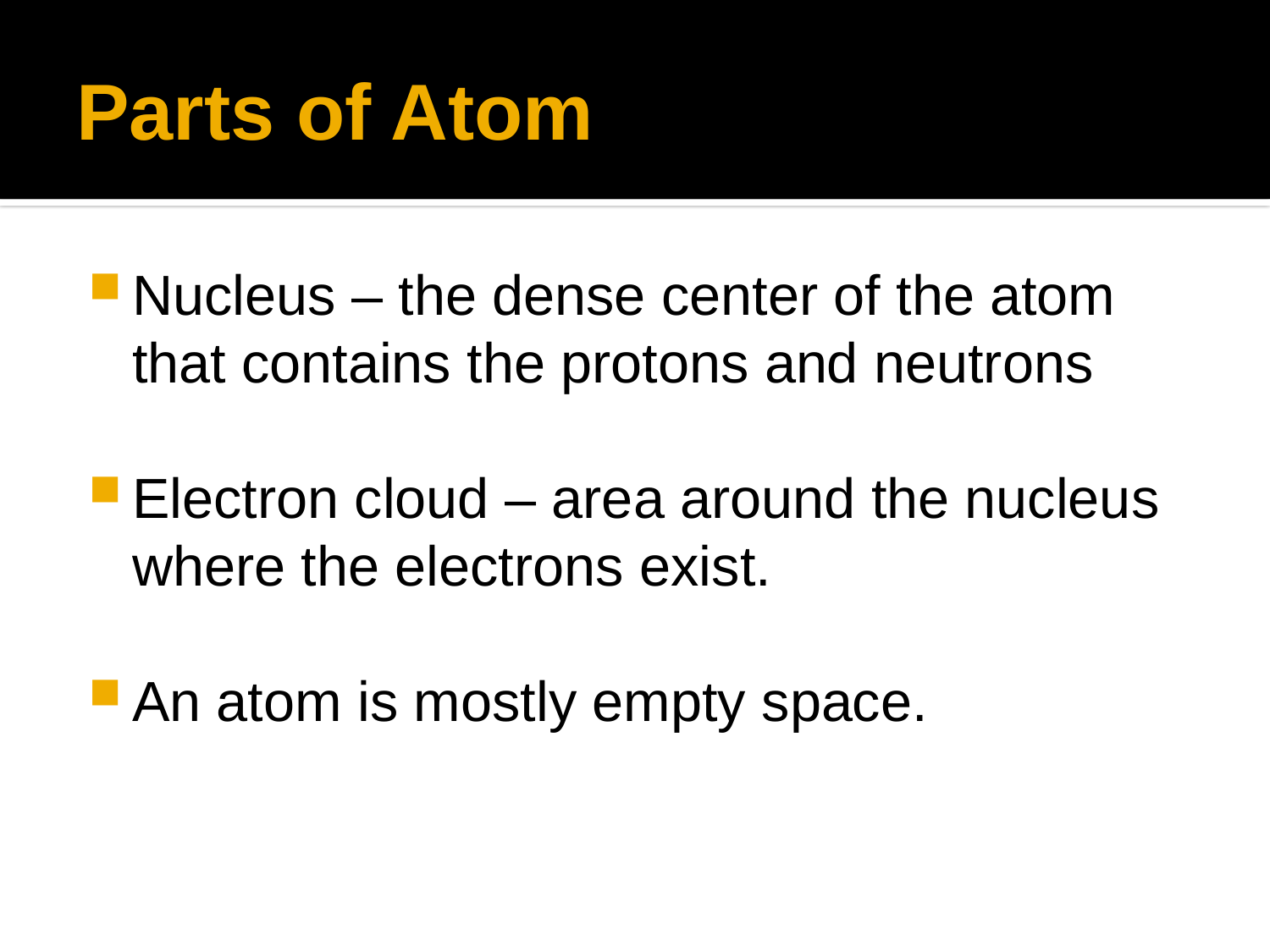

# Parts of Atom
Nucleus – the dense center of the atom that contains the protons and neutrons

Electron cloud – area around the nucleus where the electrons exist.

An atom is mostly empty space.